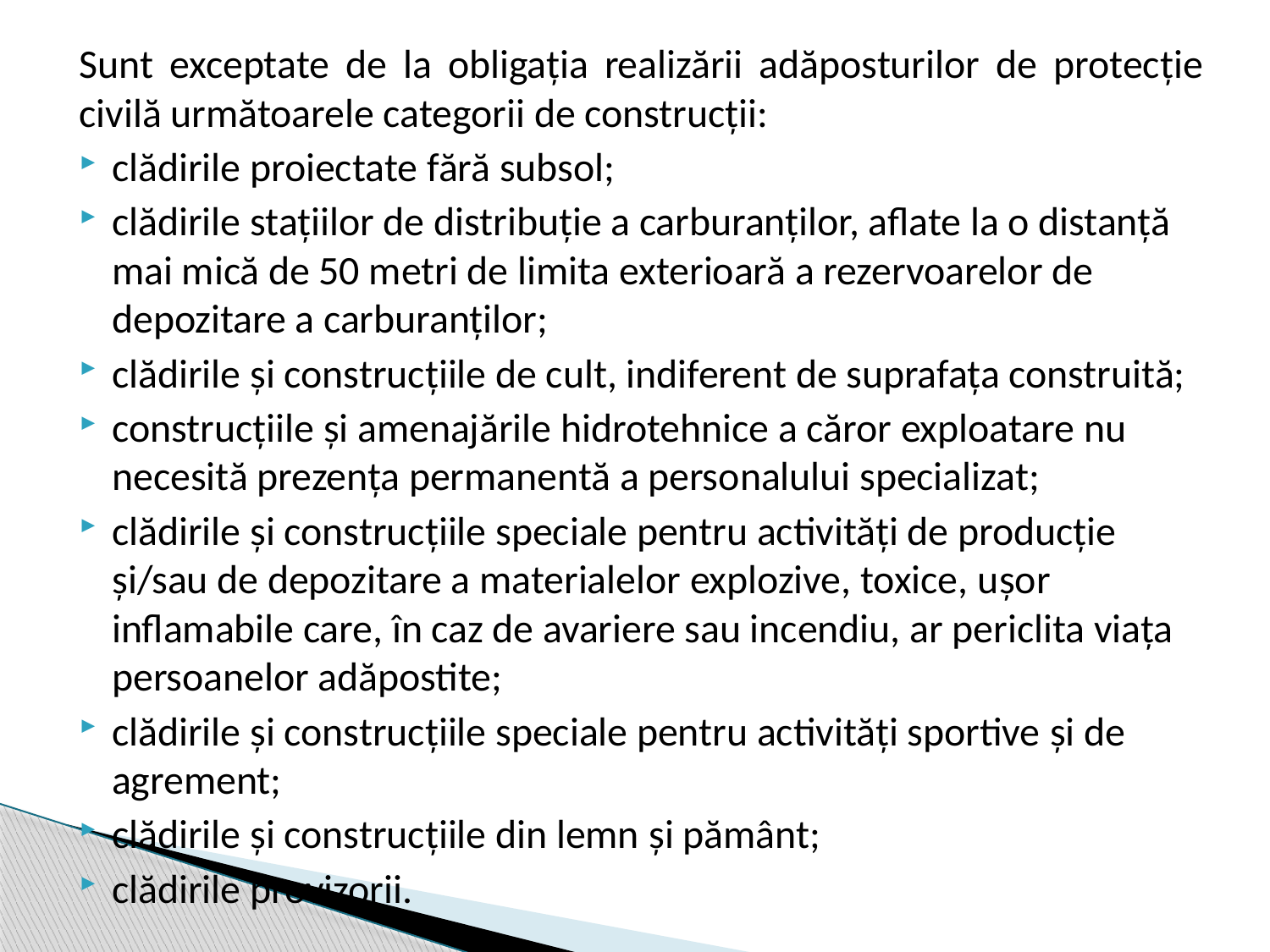

Sunt exceptate de la obligaţia realizării adăposturilor de protecţie civilă următoarele categorii de construcţii:
clădirile proiectate fără subsol;
clădirile staţiilor de distribuţie a carburanţilor, aflate la o distanţă mai mică de 50 metri de limita exterioară a rezervoarelor de depozitare a carburanţilor;
clădirile şi construcţiile de cult, indiferent de suprafaţa construită;
construcţiile şi amenajările hidrotehnice a căror exploatare nu necesită prezenţa permanentă a personalului specializat;
clădirile şi construcţiile speciale pentru activităţi de producţie şi/sau de depozitare a materialelor explozive, toxice, uşor inflamabile care, în caz de avariere sau incendiu, ar periclita viaţa persoanelor adăpostite;
clădirile şi construcţiile speciale pentru activităţi sportive şi de agrement;
clădirile şi construcţiile din lemn şi pământ;
clădirile provizorii.